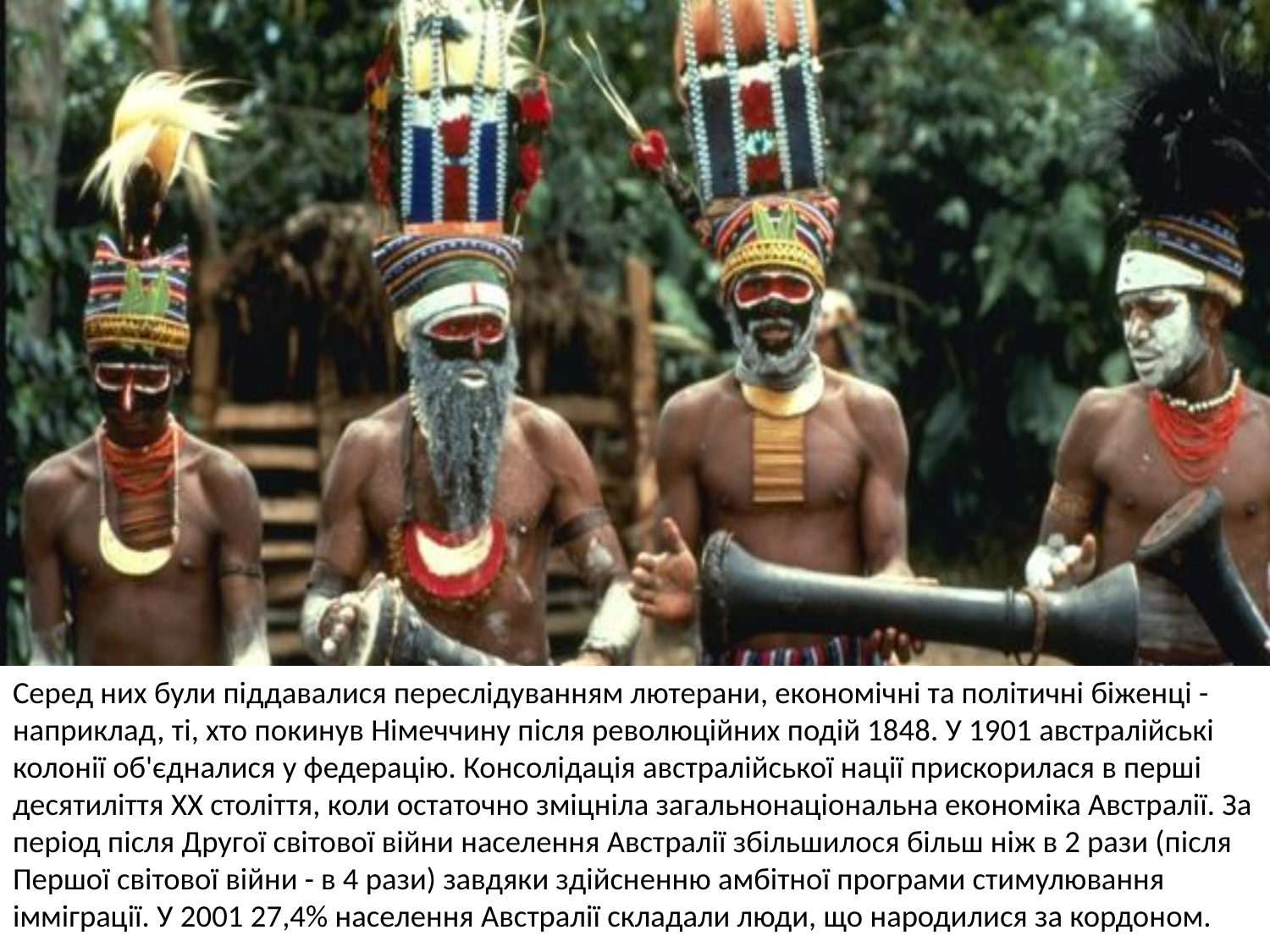

Серед них були піддавалися переслідуванням лютерани, економічні та політичні біженці - наприклад, ті, хто покинув Німеччину після революційних подій 1848. У 1901 австралійські колонії об'єдналися у федерацію. Консолідація австралійської нації прискорилася в перші десятиліття XX століття, коли остаточно зміцніла загальнонаціональна економіка Австралії. За період після Другої світової війни населення Австралії збільшилося більш ніж в 2 рази (після Першої світової війни - в 4 рази) завдяки здійсненню амбітної програми стимулювання імміграції. У 2001 27,4% населення Австралії складали люди, що народилися за кордоном.